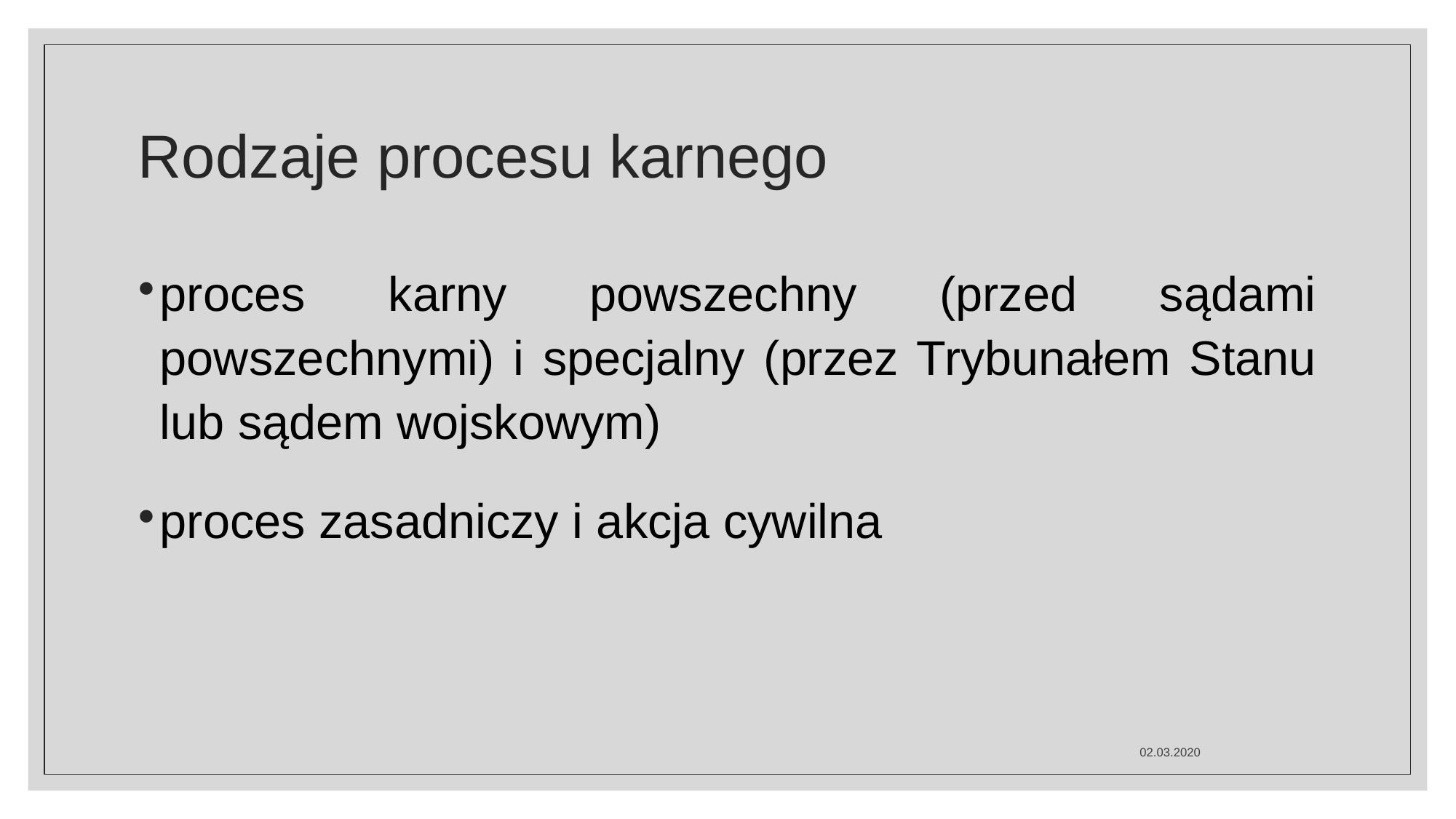

# Rodzaje procesu karnego
proces karny powszechny (przed sądami powszechnymi) i specjalny (przez Trybunałem Stanu lub sądem wojskowym)
proces zasadniczy i akcja cywilna

02.03.2020